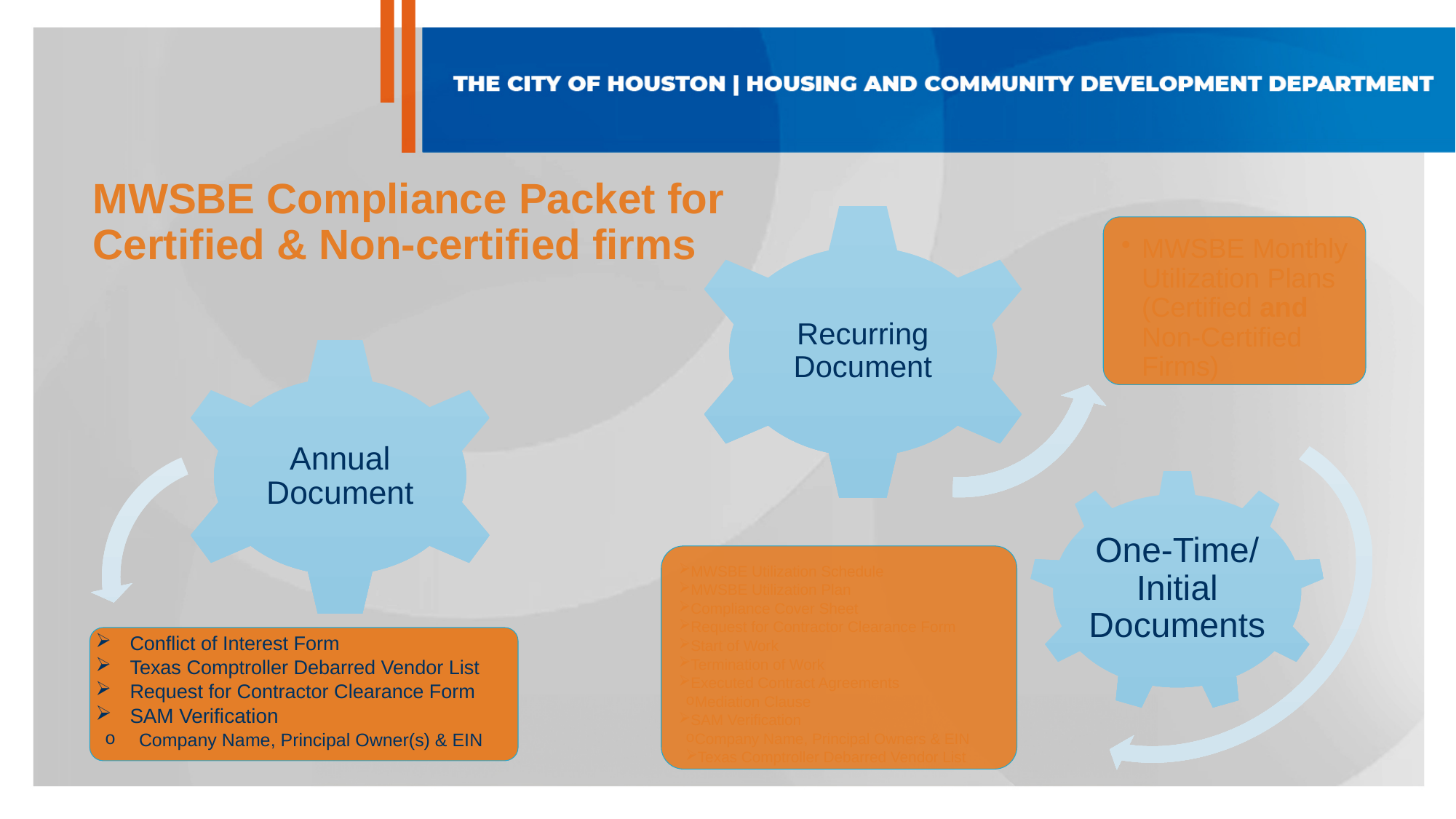

# MWSBE Compliance Packet for Certified & Non-certified firms
One-Time/ Initial Documents
MWSBE Utilization Schedule
MWSBE Utilization Plan
Compliance Cover Sheet
Request for Contractor Clearance Form
Start of Work
Termination of Work
Executed Contract Agreements
Mediation Clause
SAM Verification
Company Name, Principal Owners & EIN
Texas Comptroller Debarred Vendor List
Recurring Document
MWSBE Monthly Utilization Plans (Certified and Non-Certified Firms)

Annual Document

Conflict of Interest Form
Texas Comptroller Debarred Vendor List
Request for Contractor Clearance Form
SAM Verification
Company Name, Principal Owner(s) & EIN